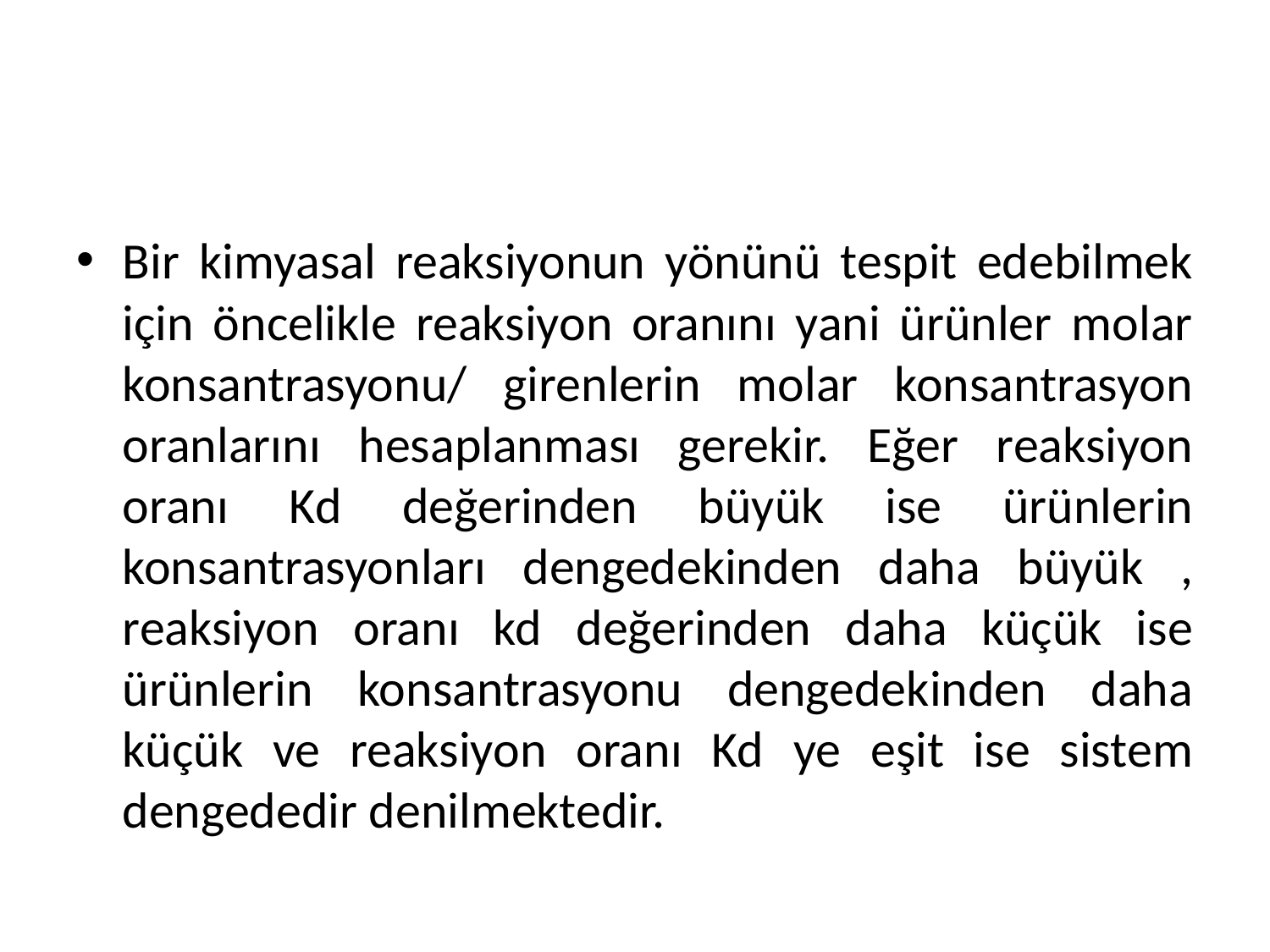

#
Bir kimyasal reaksiyonun yönünü tespit edebilmek için öncelikle reaksiyon oranını yani ürünler molar konsantrasyonu/ girenlerin molar konsantrasyon oranlarını hesaplanması gerekir. Eğer reaksiyon oranı Kd değerinden büyük ise ürünlerin konsantrasyonları dengedekinden daha büyük , reaksiyon oranı kd değerinden daha küçük ise ürünlerin konsantrasyonu dengedekinden daha küçük ve reaksiyon oranı Kd ye eşit ise sistem dengededir denilmektedir.